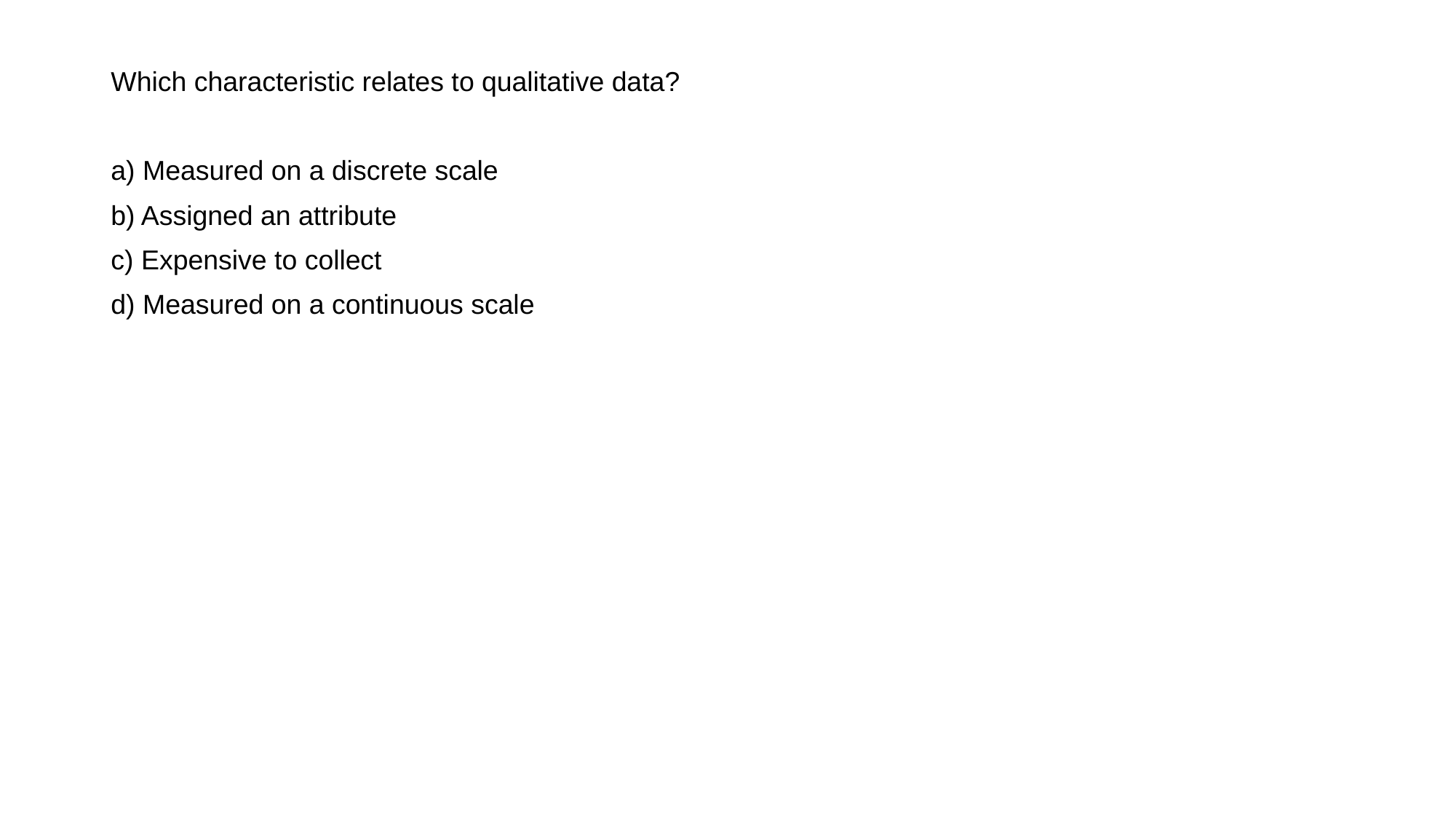

Which characteristic relates to qualitative data?

a) Measured on a discrete scale
b) Assigned an attribute
c) Expensive to collect
d) Measured on a continuous scale